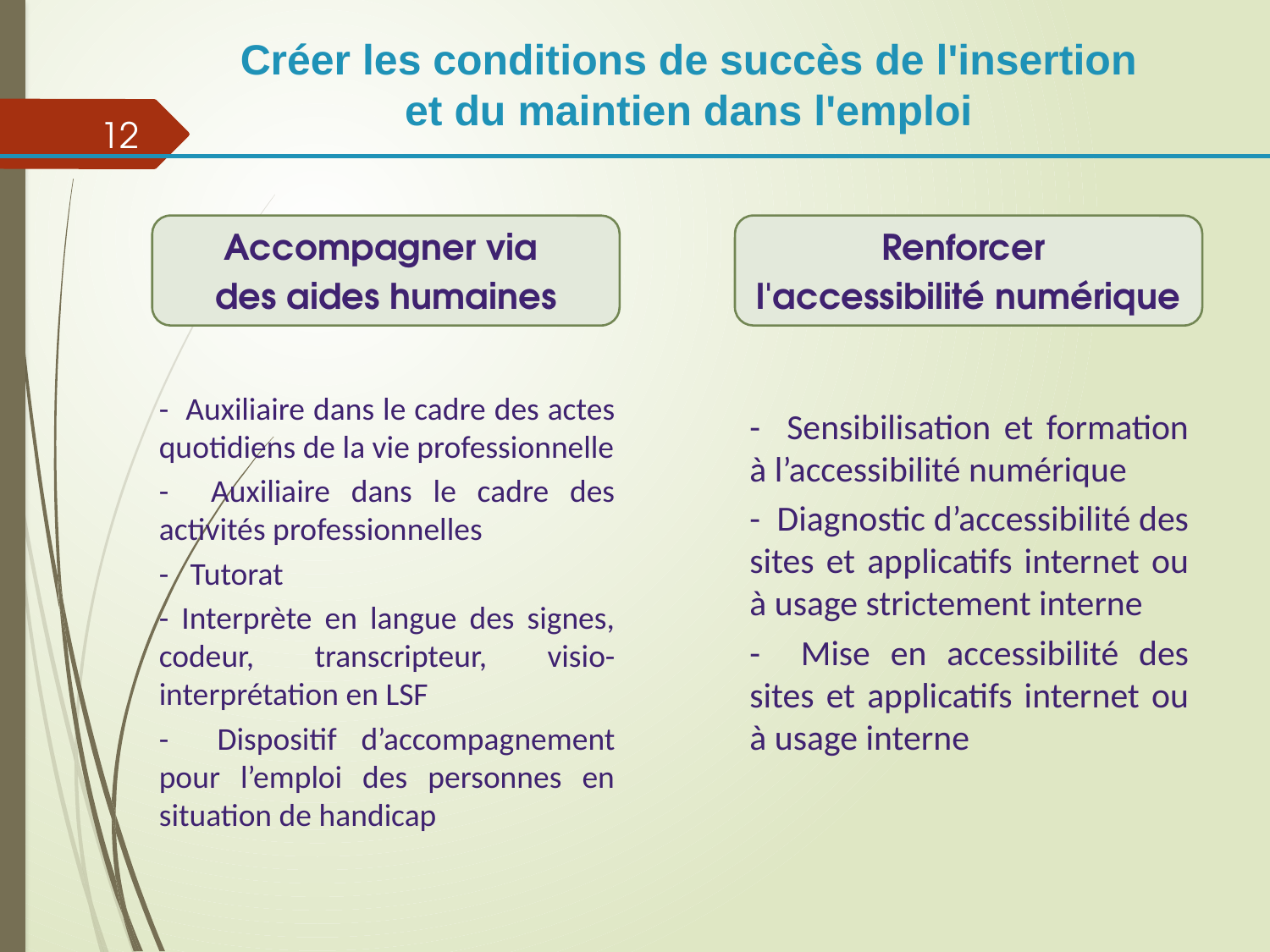

Créer les conditions de succès de l'insertion
et du maintien dans l'emploi
12
Accompagner via
des aides humaines
Renforcer
l'accessibilité numérique

-  Auxiliaire dans le cadre des actes quotidiens de la vie professionnelle
-  Auxiliaire dans le cadre des activités professionnelles
-   Tutorat
- Interprète en langue des signes, codeur, transcripteur, visio-interprétation en LSF
-  Dispositif d’accompagnement pour l’emploi des personnes en situation de handicap
-  Sensibilisation et formation à l’accessibilité numérique
-  Diagnostic d’accessibilité des sites et applicatifs internet ou à usage strictement interne
-  Mise en accessibilité des sites et applicatifs internet ou à usage interne